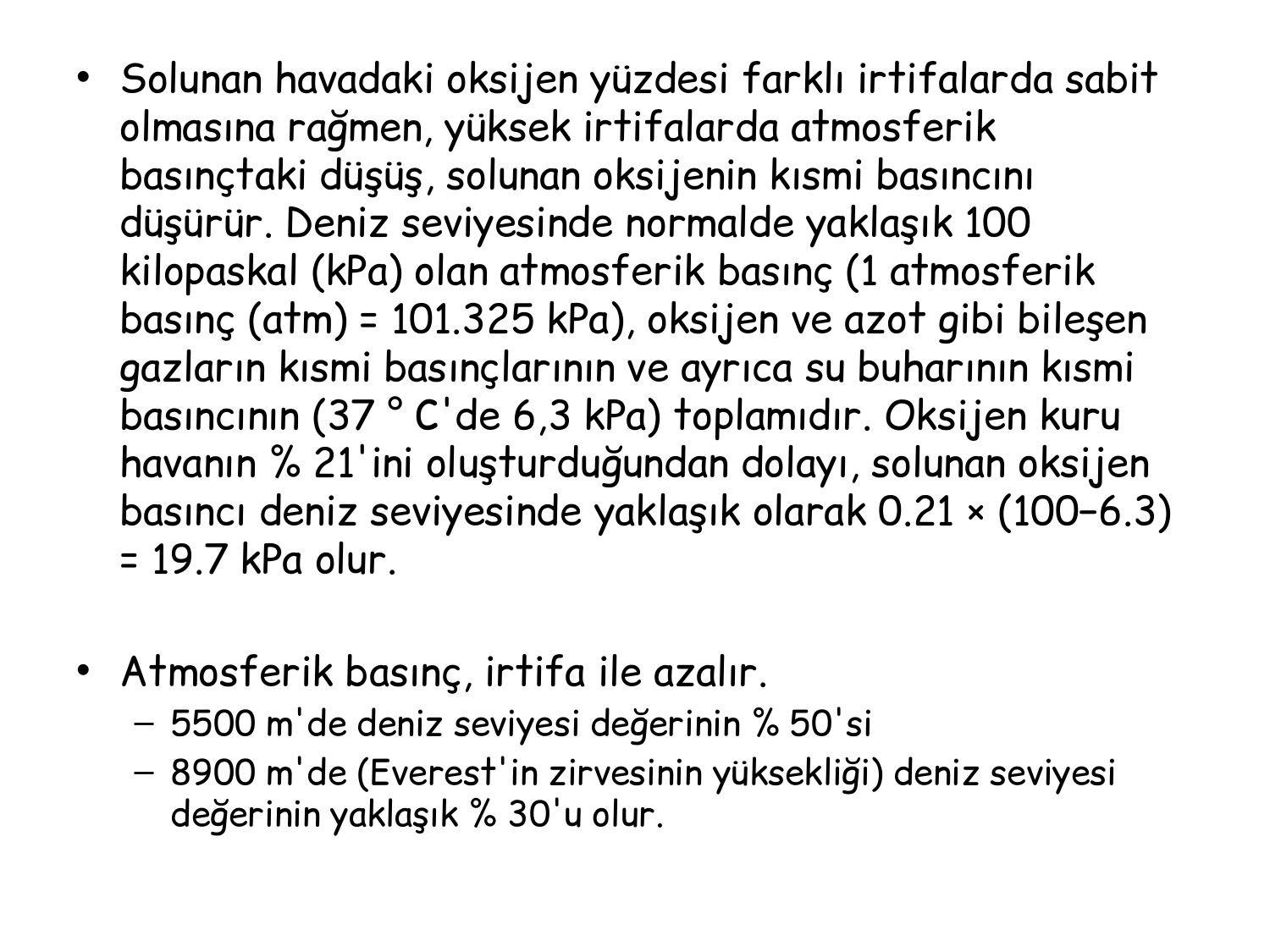

Solunan havadaki oksijen yüzdesi farklı irtifalarda sabit olmasına rağmen, yüksek irtifalarda atmosferik basınçtaki düşüş, solunan oksijenin kısmi basıncını düşürür. Deniz seviyesinde normalde yaklaşık 100 kilopaskal (kPa) olan atmosferik basınç (1 atmosferik basınç (atm) = 101.325 kPa), oksijen ve azot gibi bileşen gazların kısmi basınçlarının ve ayrıca su buharının kısmi basıncının (37 ° C'de 6,3 kPa) toplamıdır. Oksijen kuru havanın % 21'ini oluşturduğundan dolayı, solunan oksijen basıncı deniz seviyesinde yaklaşık olarak 0.21 × (100−6.3) = 19.7 kPa olur.

Atmosferik basınç, irtifa ile azalır.
5500 m'de deniz seviyesi değerinin % 50'si
8900 m'de (Everest'in zirvesinin yüksekliği) deniz seviyesi değerinin yaklaşık % 30'u olur.